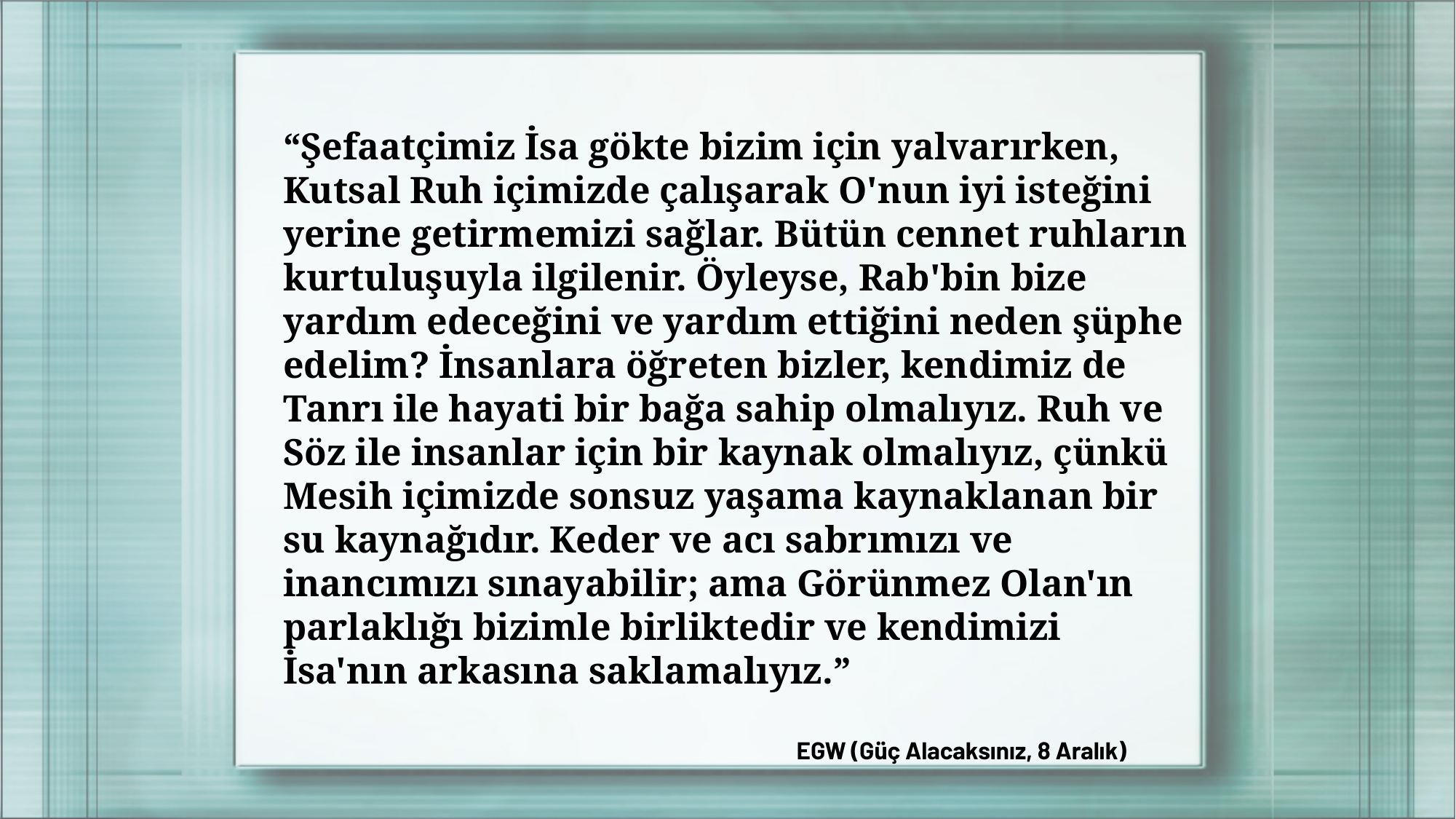

“Şefaatçimiz İsa gökte bizim için yalvarırken, Kutsal Ruh içimizde çalışarak O'nun iyi isteğini yerine getirmemizi sağlar. Bütün cennet ruhların kurtuluşuyla ilgilenir. Öyleyse, Rab'bin bize yardım edeceğini ve yardım ettiğini neden şüphe edelim? İnsanlara öğreten bizler, kendimiz de Tanrı ile hayati bir bağa sahip olmalıyız. Ruh ve Söz ile insanlar için bir kaynak olmalıyız, çünkü Mesih içimizde sonsuz yaşama kaynaklanan bir su kaynağıdır. Keder ve acı sabrımızı ve inancımızı sınayabilir; ama Görünmez Olan'ın parlaklığı bizimle birliktedir ve kendimizi İsa'nın arkasına saklamalıyız.”
EGW (Güç Alacaksınız, 8 Aralık)